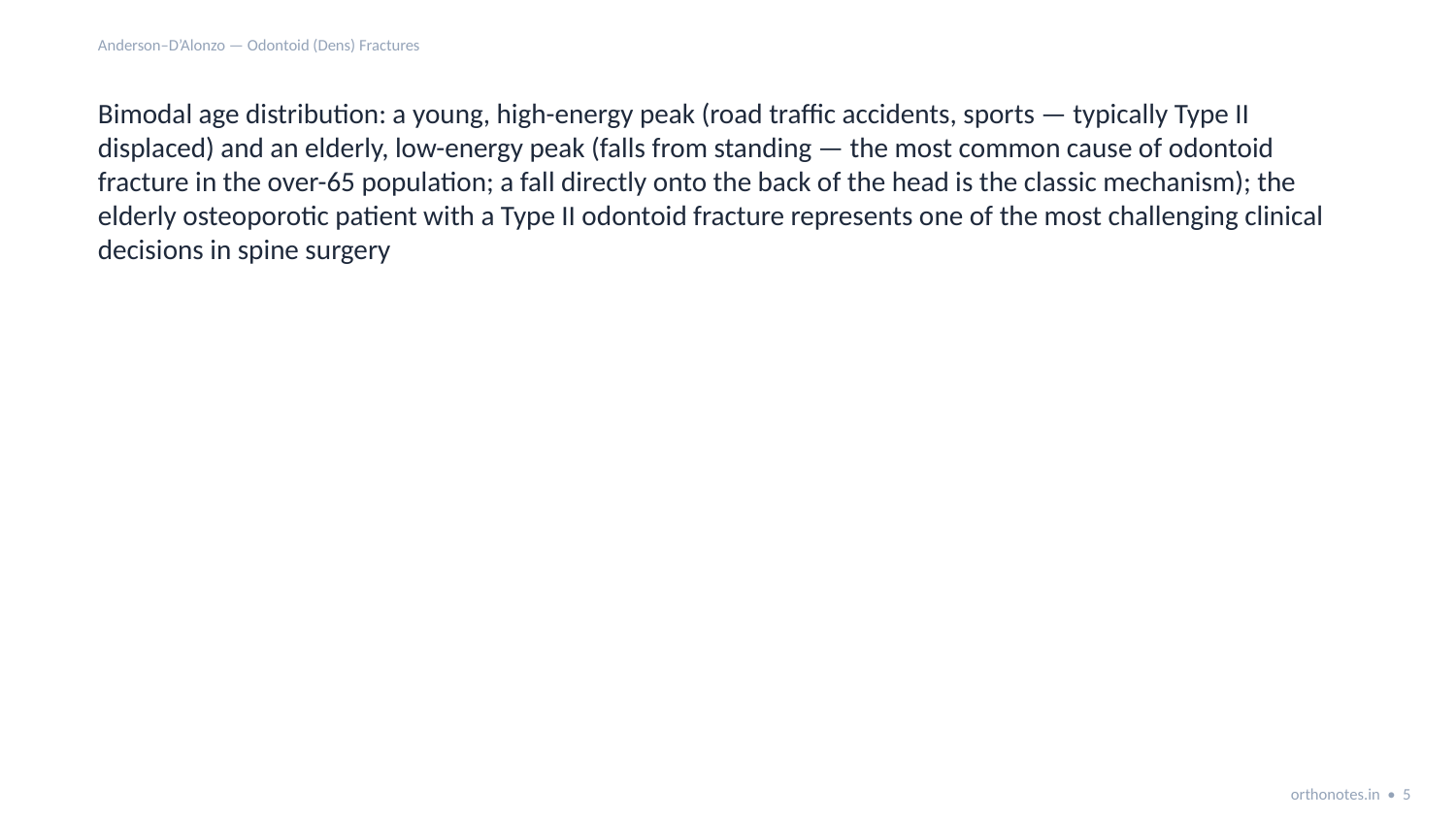

Anderson–D’Alonzo — Odontoid (Dens) Fractures
Bimodal age distribution: a young, high-energy peak (road traffic accidents, sports — typically Type II displaced) and an elderly, low-energy peak (falls from standing — the most common cause of odontoid fracture in the over-65 population; a fall directly onto the back of the head is the classic mechanism); the elderly osteoporotic patient with a Type II odontoid fracture represents one of the most challenging clinical decisions in spine surgery
orthonotes.in  •  5